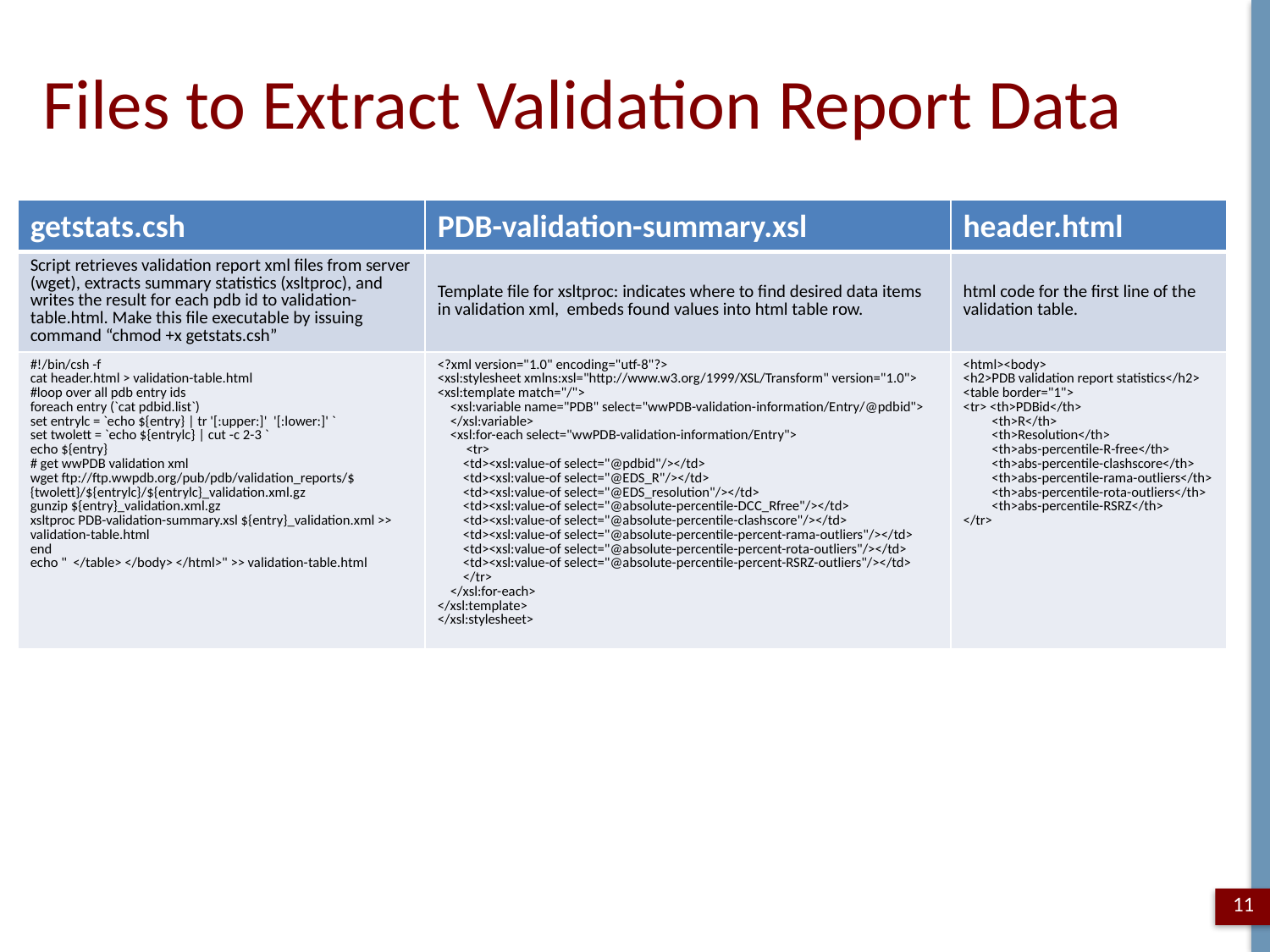

# Files to Extract Validation Report Data
| getstats.csh | PDB-validation-summary.xsl | header.html |
| --- | --- | --- |
| Script retrieves validation report xml files from server (wget), extracts summary statistics (xsltproc), and writes the result for each pdb id to validation-table.html. Make this file executable by issuing command “chmod +x getstats.csh” | Template file for xsltproc: indicates where to find desired data items in validation xml, embeds found values into html table row. | html code for the first line of the validation table. |
| #!/bin/csh -f cat header.html > validation-table.html #loop over all pdb entry ids foreach entry (`cat pdbid.list`) set entrylc = `echo ${entry} | tr '[:upper:]' '[:lower:]' ` set twolett = `echo ${entrylc} | cut -c 2-3 ` echo ${entry} # get wwPDB validation xml wget ftp://ftp.wwpdb.org/pub/pdb/validation\_reports/${twolett}/${entrylc}/${entrylc}\_validation.xml.gz gunzip ${entry}\_validation.xml.gz xsltproc PDB-validation-summary.xsl ${entry}\_validation.xml >> validation-table.html end echo " </table> </body> </html>" >> validation-table.html | <?xml version="1.0" encoding="utf-8"?> <xsl:stylesheet xmlns:xsl="http://www.w3.org/1999/XSL/Transform" version="1.0"> <xsl:template match="/"> <xsl:variable name="PDB" select="wwPDB-validation-information/Entry/@pdbid"> </xsl:variable> <xsl:for-each select="wwPDB-validation-information/Entry"> <tr> <td><xsl:value-of select="@pdbid"/></td> <td><xsl:value-of select="@EDS\_R"/></td> <td><xsl:value-of select="@EDS\_resolution"/></td> <td><xsl:value-of select="@absolute-percentile-DCC\_Rfree"/></td> <td><xsl:value-of select="@absolute-percentile-clashscore"/></td> <td><xsl:value-of select="@absolute-percentile-percent-rama-outliers"/></td> <td><xsl:value-of select="@absolute-percentile-percent-rota-outliers"/></td> <td><xsl:value-of select="@absolute-percentile-percent-RSRZ-outliers"/></td> </tr> </xsl:for-each> </xsl:template> </xsl:stylesheet> | <html><body> <h2>PDB validation report statistics</h2> <table border="1"> <tr> <th>PDBid</th>       <th>R</th>       <th>Resolution</th>       <th>abs-percentile-R-free</th>       <th>abs-percentile-clashscore</th>       <th>abs-percentile-rama-outliers</th>       <th>abs-percentile-rota-outliers</th>       <th>abs-percentile-RSRZ</th> </tr> |
11